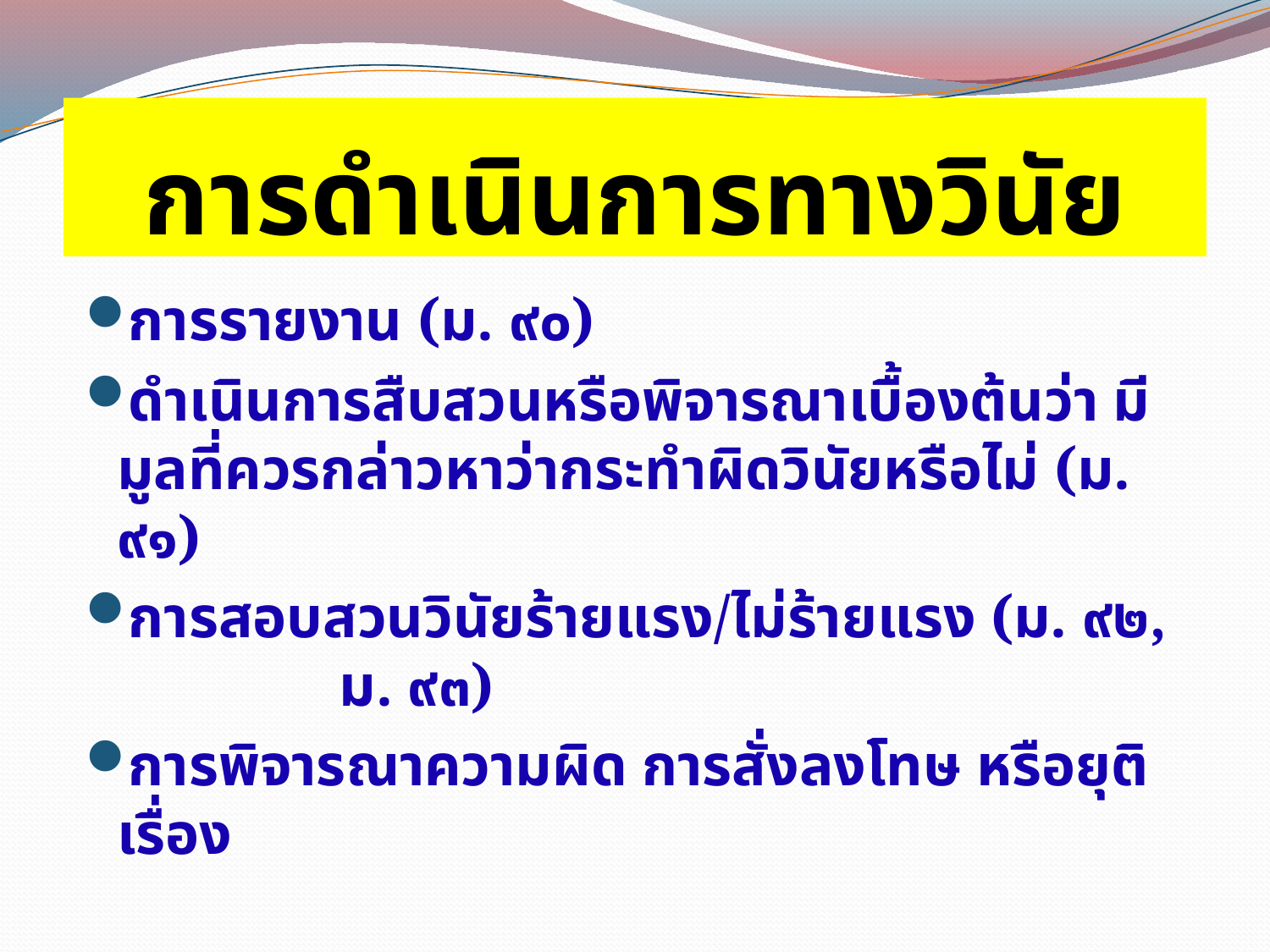

# การดำเนินการทางวินัย
การรายงาน (ม. ๙๐)
ดำเนินการสืบสวนหรือพิจารณาเบื้องต้นว่า มีมูลที่ควรกล่าวหาว่ากระทำผิดวินัยหรือไม่ (ม. ๙๑)
การสอบสวนวินัยร้ายแรง/ไม่ร้ายแรง (ม. ๙๒,                 ม. ๙๓)
การพิจารณาความผิด การสั่งลงโทษ หรือยุติเรื่อง